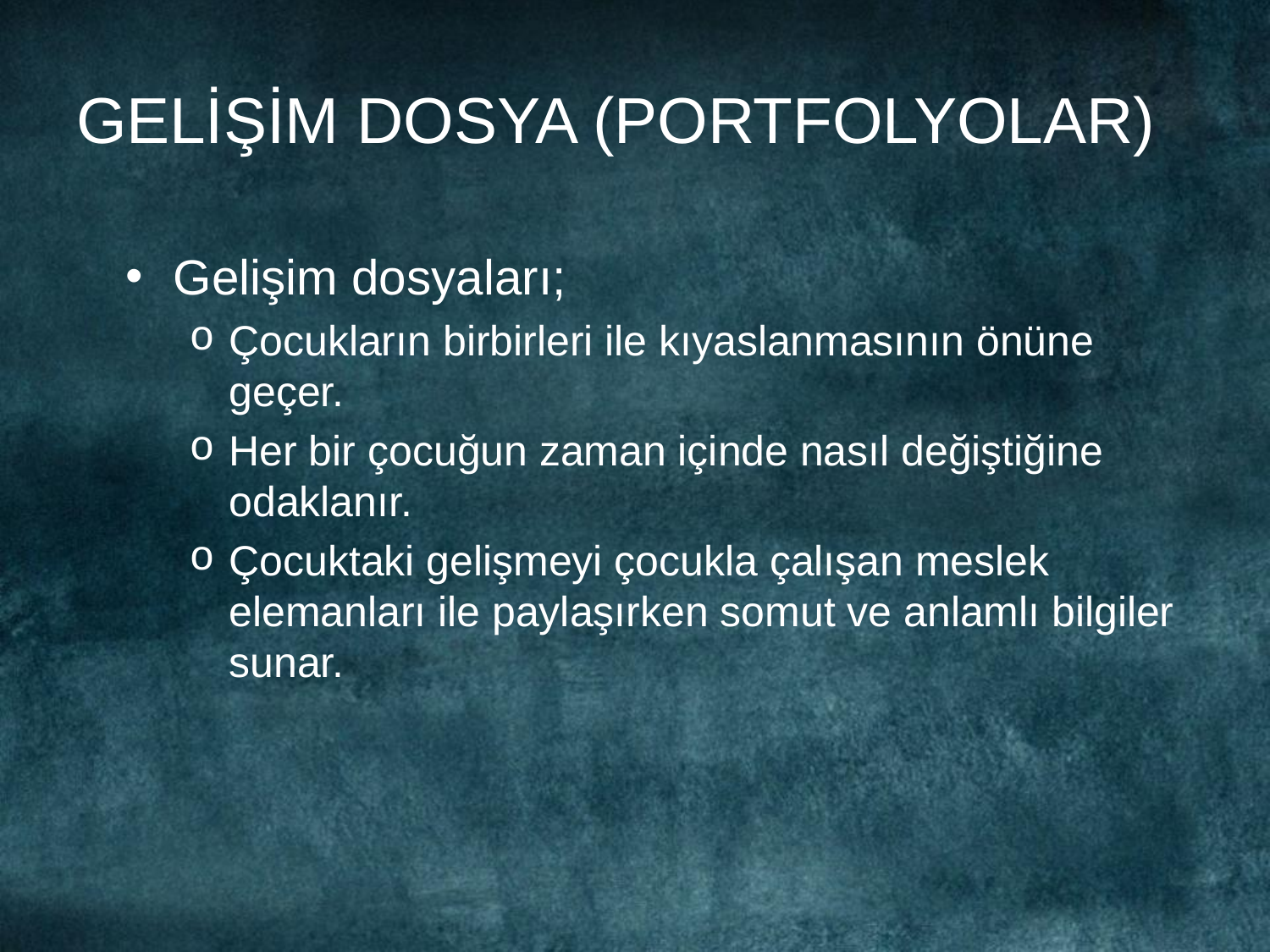

# GELİŞİM DOSYA (PORTFOLYOLAR)
Gelişim dosyaları;
Çocukların birbirleri ile kıyaslanmasının önüne geçer.
Her bir çocuğun zaman içinde nasıl değiştiğine odaklanır.
Çocuktaki gelişmeyi çocukla çalışan meslek elemanları ile paylaşırken somut ve anlamlı bilgiler sunar.